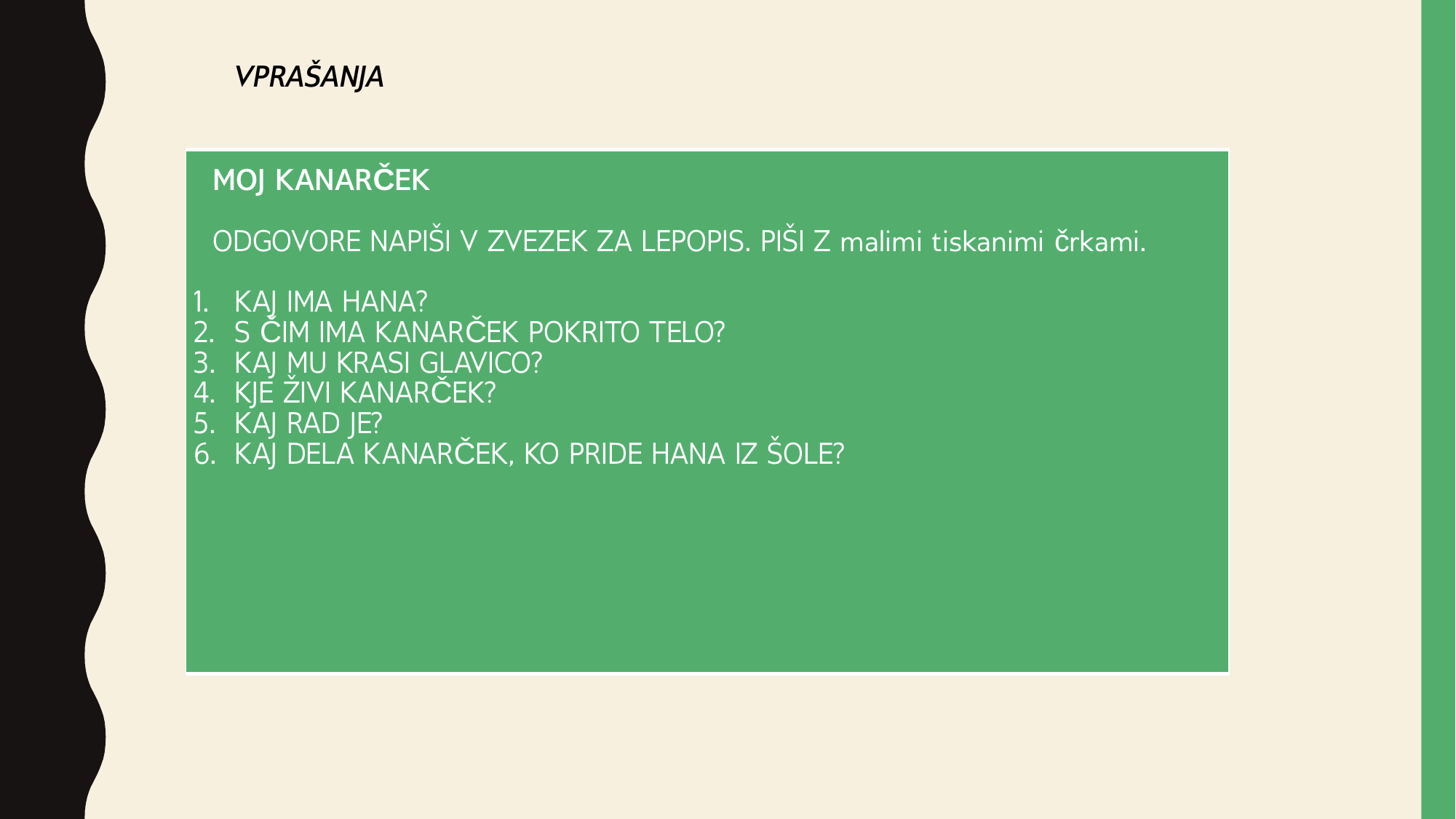

VPRAŠANJA
| MOJ KANARČEK   ODGOVORE NAPIŠI V ZVEZEK ZA LEPOPIS. PIŠI Z malimi tiskanimi črkami.   KAJ IMA HANA? S ČIM IMA KANARČEK POKRITO TELO? KAJ MU KRASI GLAVICO? KJE ŽIVI KANARČEK? KAJ RAD JE? KAJ DELA KANARČEK, KO PRIDE HANA IZ ŠOLE? |
| --- |